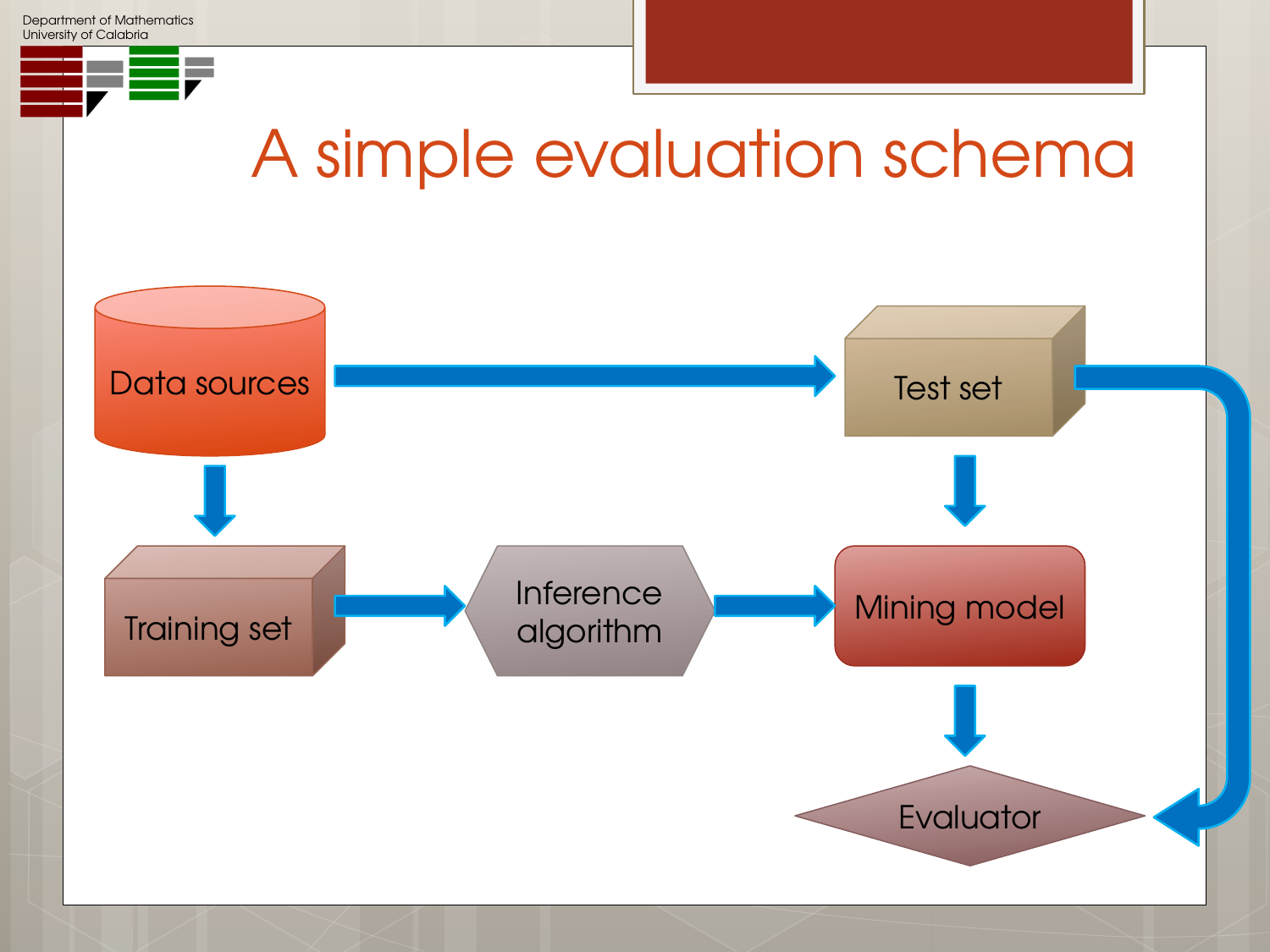

# A simple evaluation schema
Data sources
Test set

Training set
Inference algorithm
Mining model

Evaluator